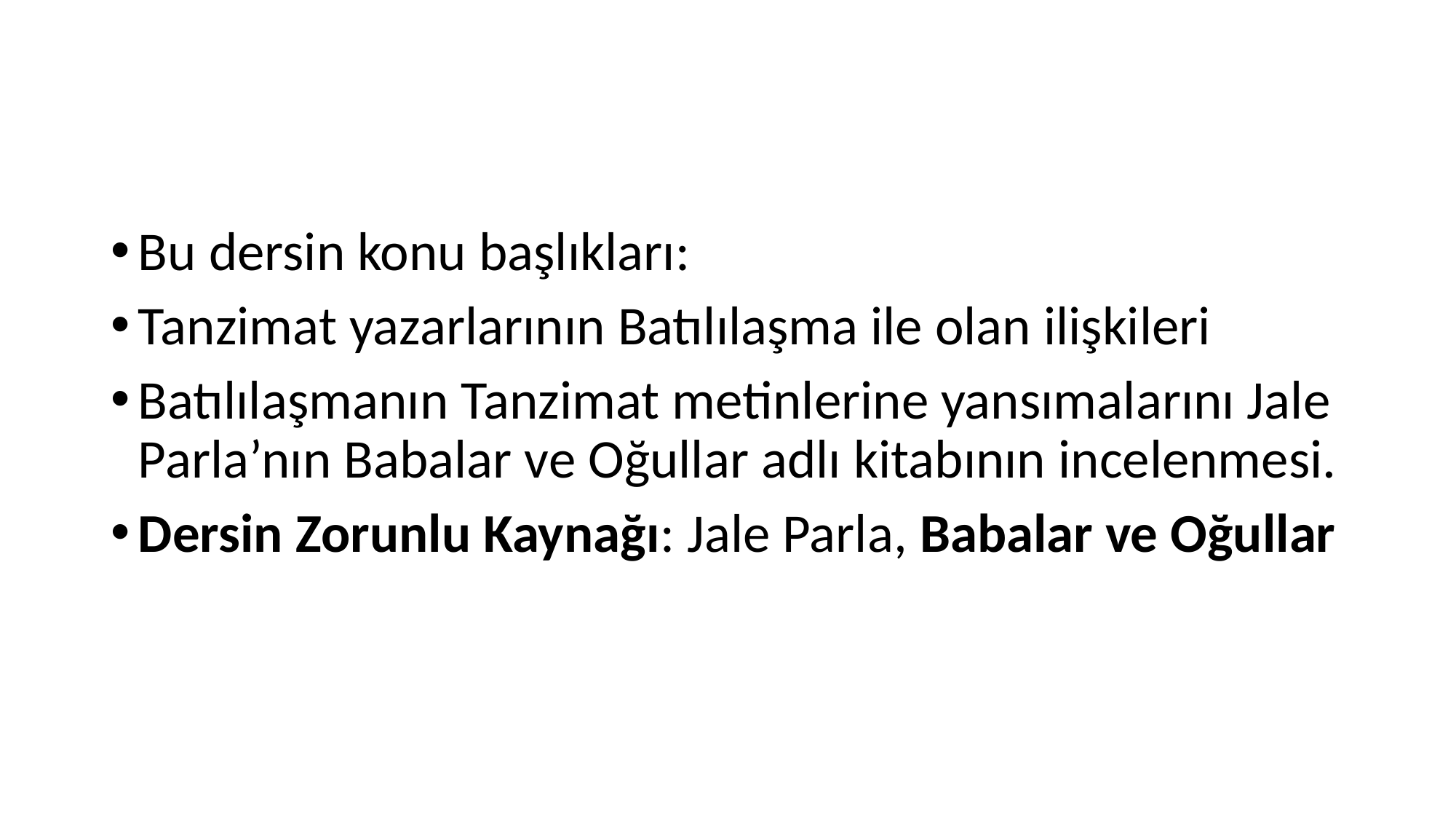

#
Bu dersin konu başlıkları:
Tanzimat yazarlarının Batılılaşma ile olan ilişkileri
Batılılaşmanın Tanzimat metinlerine yansımalarını Jale Parla’nın Babalar ve Oğullar adlı kitabının incelenmesi.
Dersin Zorunlu Kaynağı: Jale Parla, Babalar ve Oğullar